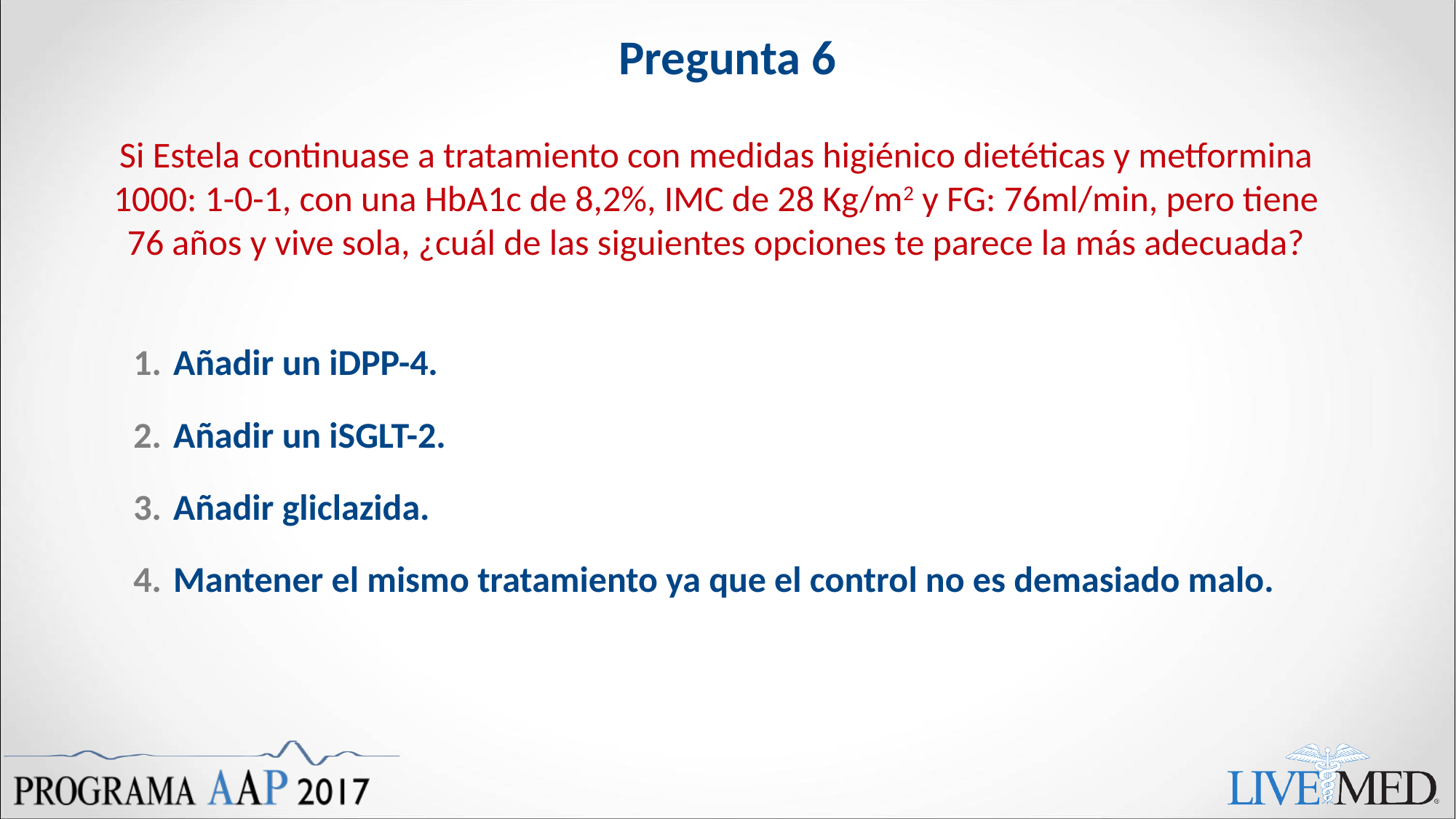

# Pregunta 6
Si Estela continuase a tratamiento con medidas higiénico dietéticas y metformina 1000: 1-0-1, con una HbA1c de 8,2%, IMC de 28 Kg/m2 y FG: 76ml/min, pero tiene 76 años y vive sola, ¿cuál de las siguientes opciones te parece la más adecuada?
Añadir un iDPP-4.
Añadir un iSGLT-2.
Añadir gliclazida.
Mantener el mismo tratamiento ya que el control no es demasiado malo.